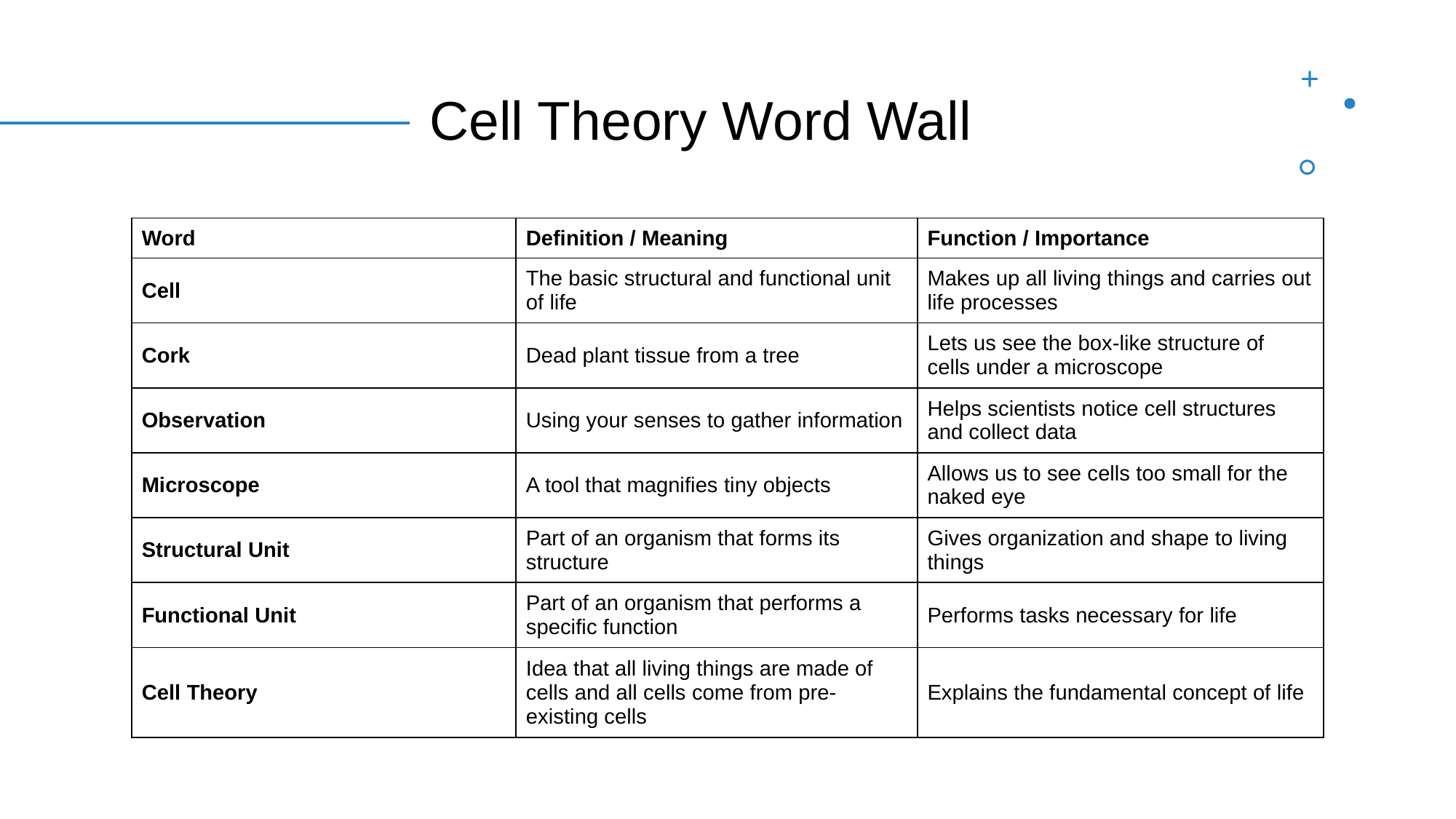

# Cell Theory Word Wall

| Word | Definition / Meaning | Function / Importance |
| --- | --- | --- |
| Cell | The basic structural and functional unit of life | Makes up all living things and carries out life processes |
| Cork | Dead plant tissue from a tree | Lets us see the box-like structure of cells under a microscope |
| Observation | Using your senses to gather information | Helps scientists notice cell structures and collect data |
| Microscope | A tool that magnifies tiny objects | Allows us to see cells too small for the naked eye |
| Structural Unit | Part of an organism that forms its structure | Gives organization and shape to living things |
| Functional Unit | Part of an organism that performs a specific function | Performs tasks necessary for life |
| Cell Theory | Idea that all living things are made of cells and all cells come from pre-existing cells | Explains the fundamental concept of life |